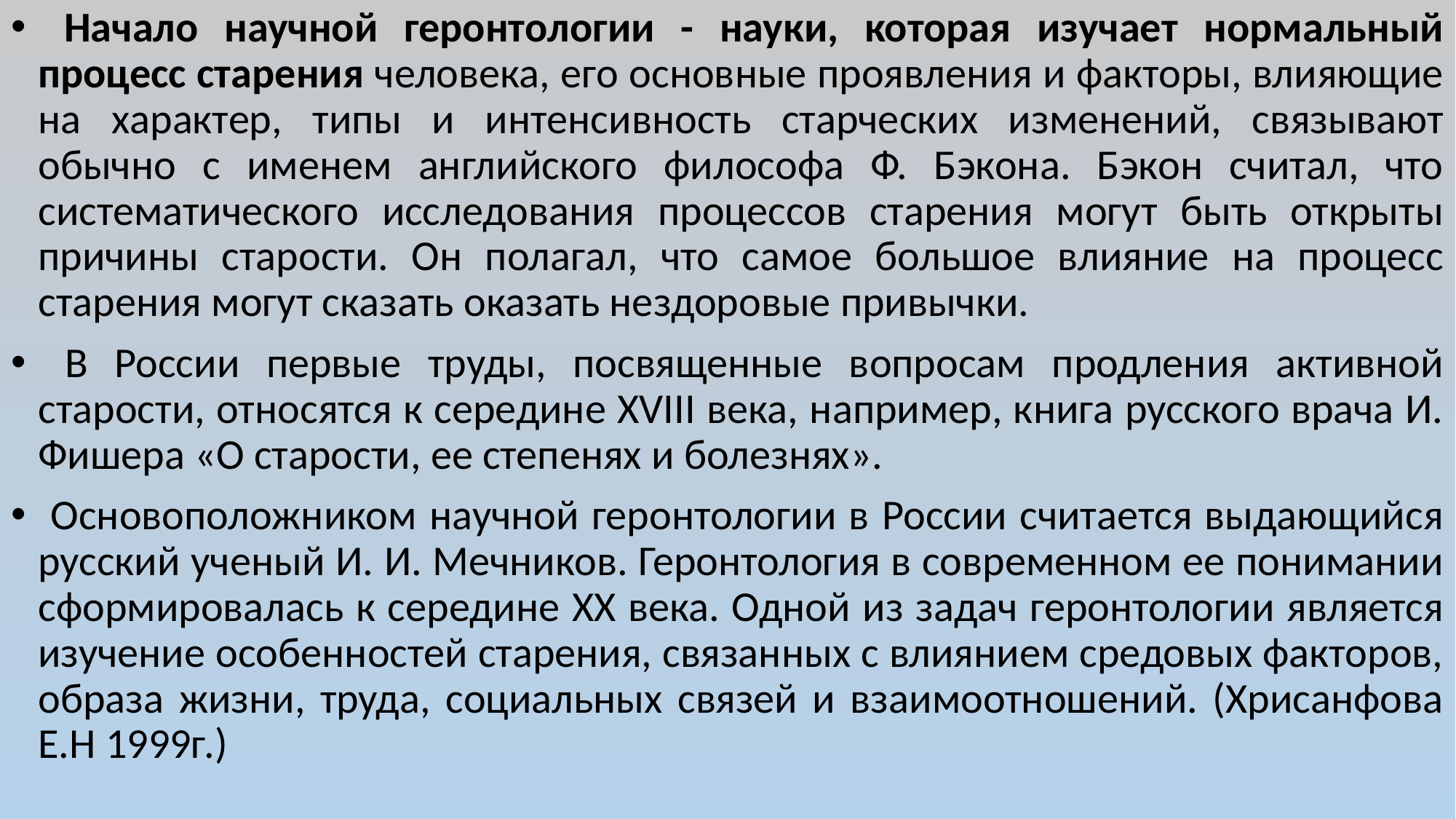

Начало научной геронтологии - науки, которая изучает нормальный процесс старения человека, его основные проявления и факторы, влияющие на характер, типы и интенсивность старческих изменений, связывают обычно с именем английского философа Ф. Бэкона. Бэкон считал, что систематического исследования процессов старения могут быть открыты причины старости. Он полагал, что самое большое влияние на процесс старения могут сказать оказать нездоровые привычки.
 В России первые труды, посвященные вопросам продления активной старости, относятся к середине XVIII века, например, книга русского врача И. Фишера «О старости, ее степенях и болезнях».
 Основоположником научной геронтологии в России считается выдающийся русский ученый И. И. Мечников. Геронтология в современном ее понимании сформировалась к середине XX века. Одной из задач геронтологии является изучение особенностей старения, связанных с влиянием средовых факторов, образа жизни, труда, социальных связей и взаимоотношений. (Хрисанфова Е.Н 1999г.)

#